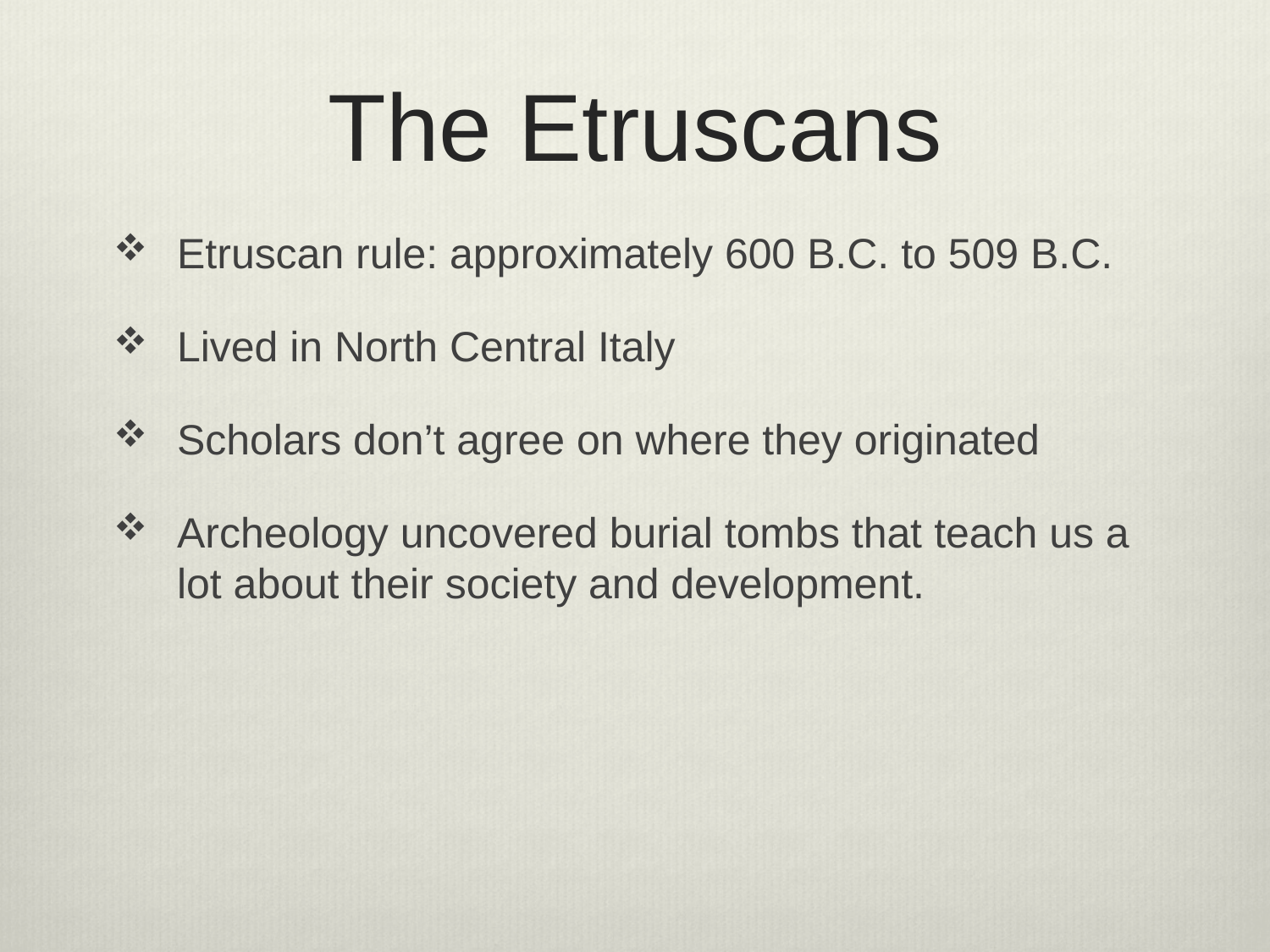

# The Etruscans
Etruscan rule: approximately 600 B.C. to 509 B.C.
Lived in North Central Italy
Scholars don’t agree on where they originated
Archeology uncovered burial tombs that teach us a lot about their society and development.